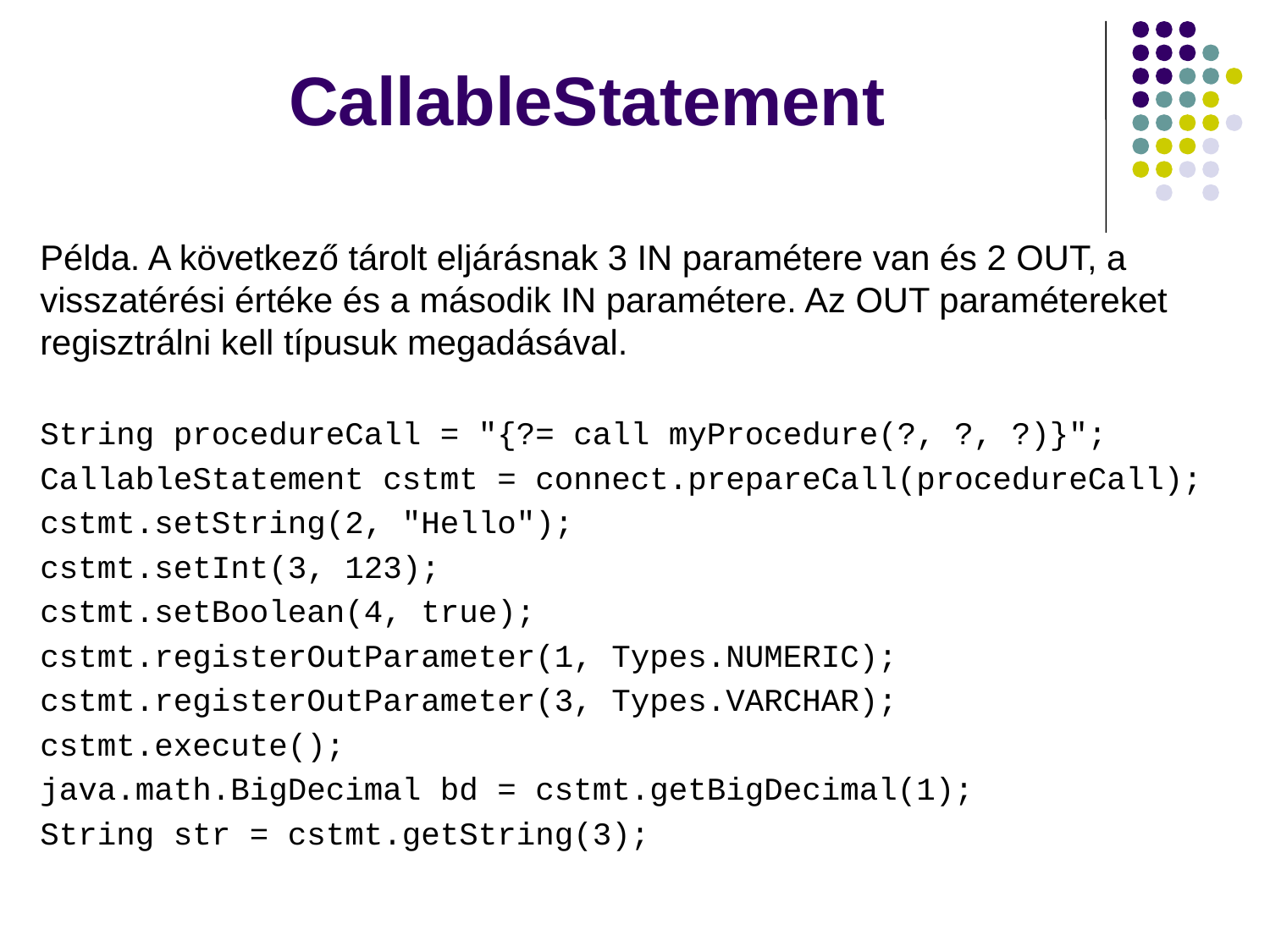

# CallableStatement
Példa. A következő tárolt eljárásnak 3 IN paramétere van és 2 OUT, a visszatérési értéke és a második IN paramétere. Az OUT paramétereket regisztrálni kell típusuk megadásával.

String procedureCall = "{?= call myProcedure(?, ?, ?)}";
CallableStatement cstmt = connect.prepareCall(procedureCall);
cstmt.setString(2, "Hello");
cstmt.setInt(3, 123);
cstmt.setBoolean(4, true);
cstmt.registerOutParameter(1, Types.NUMERIC);
cstmt.registerOutParameter(3, Types.VARCHAR);
cstmt.execute();
java.math.BigDecimal bd = cstmt.getBigDecimal(1);
String str = cstmt.getString(3);